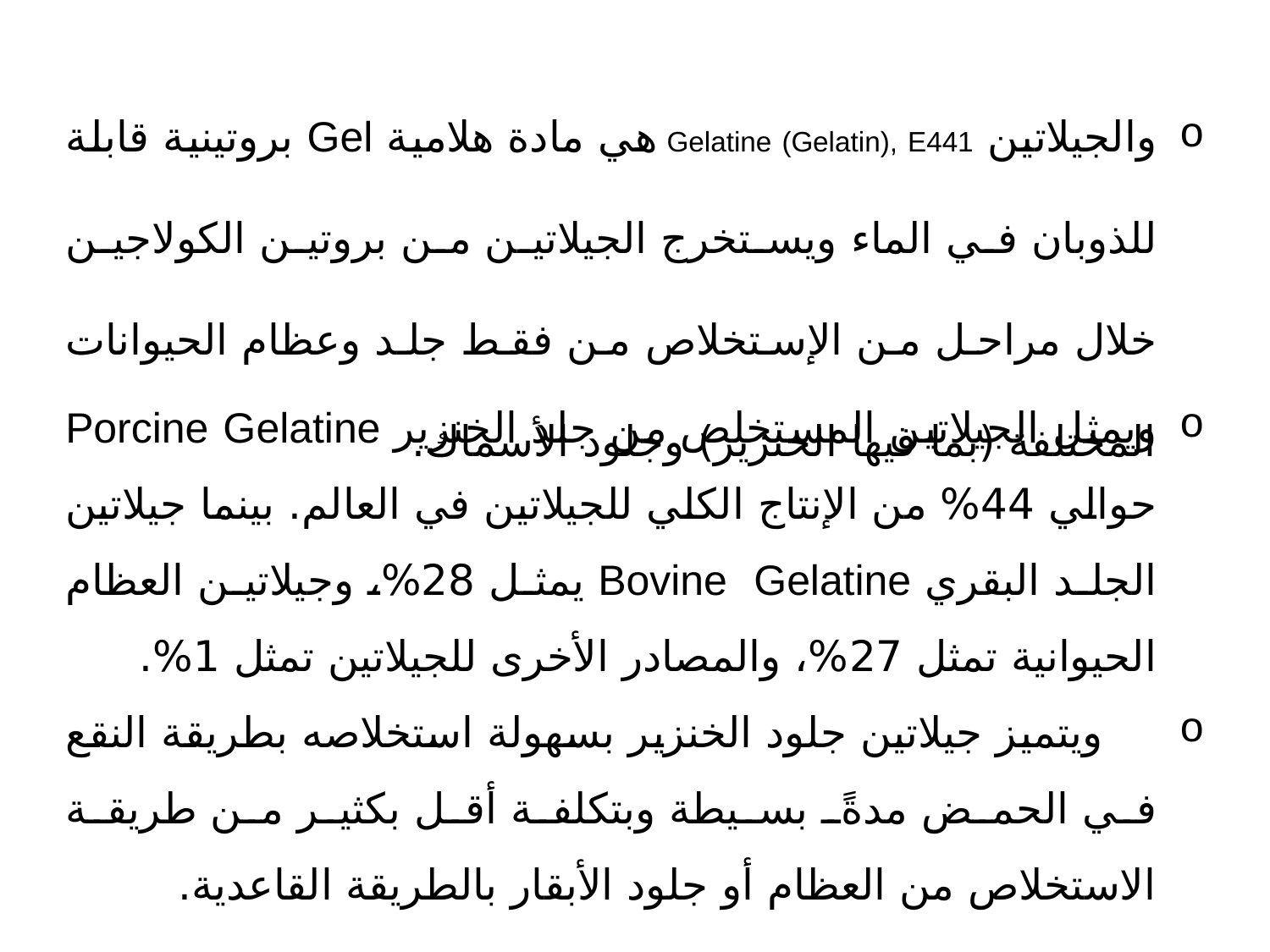

والجيلاتين Gelatine (Gelatin), E441 هي مادة هلامية Gel بروتينية قابلة للذوبان في الماء ويستخرج الجيلاتين من بروتين الكولاجين خلال مراحل من الإستخلاص من فقط جلد وعظام الحيوانات المختلفة (بما فيها الخنزير) وجلود الأسماك.
ويمثل الجيلاتين المستخلص من جلد الخنزير Porcine Gelatine حوالي 44% من الإنتاج الكلي للجيلاتين في العالم. بينما جيلاتين الجلد البقري Bovine Gelatine يمثل 28%، وجيلاتين العظام الحيوانية تمثل 27%، والمصادر الأخرى للجيلاتين تمثل 1%.
    ويتميز جيلاتين جلود الخنزير بسهولة استخلاصه بطريقة النقع في الحمض مدةً بسيطة وبتكلفة أقل بكثير من طريقة الاستخلاص من العظام أو جلود الأبقار بالطريقة القاعدية.